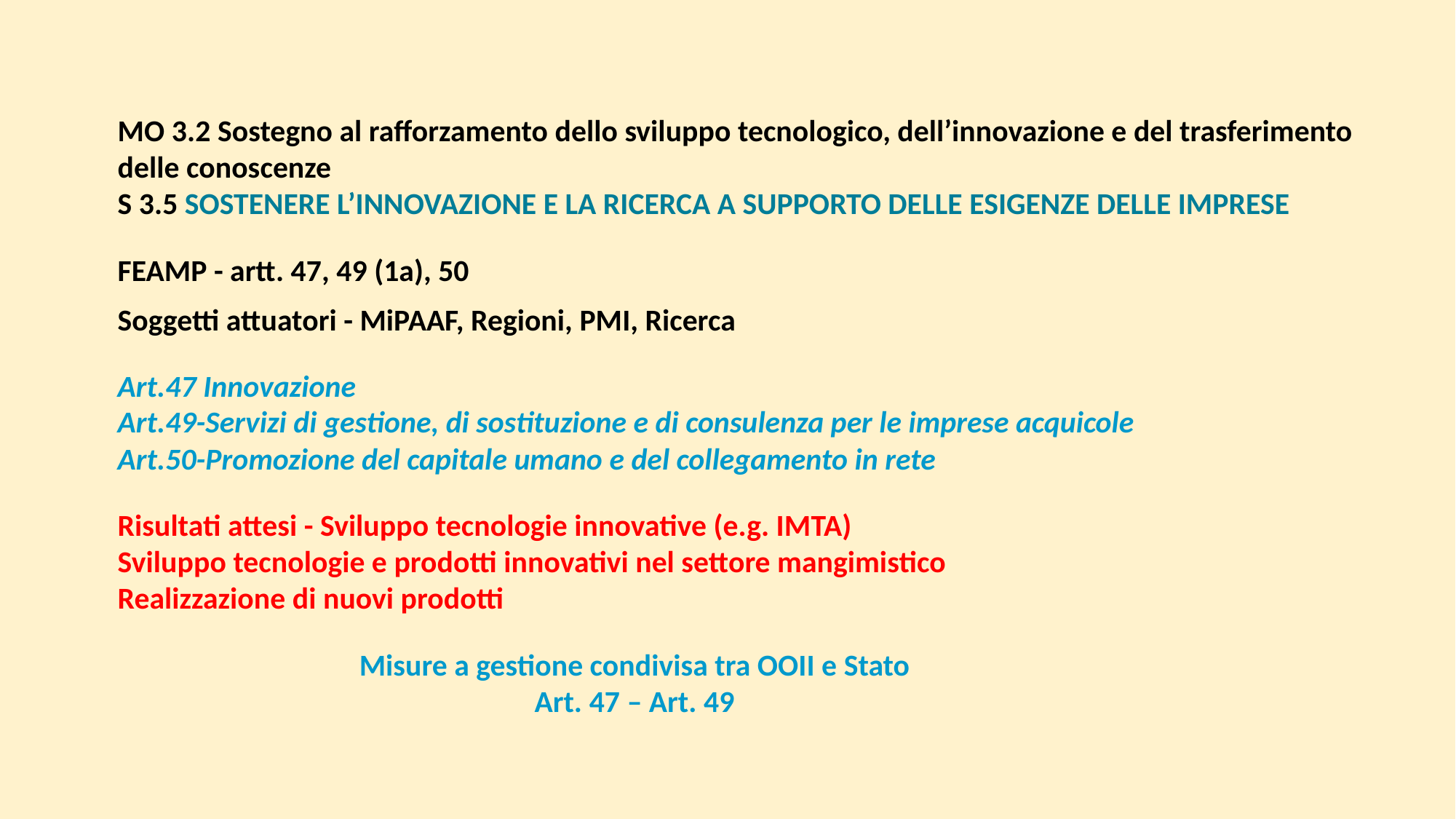

MO 3.2 Sostegno al rafforzamento dello sviluppo tecnologico, dell’innovazione e del trasferimento delle conoscenze
S 3.5 SOSTENERE L’INNOVAZIONE E LA RICERCA A SUPPORTO DELLE ESIGENZE DELLE IMPRESE
FEAMP - artt. 47, 49 (1a), 50
Soggetti attuatori - MiPAAF, Regioni, PMI, Ricerca
Art.47 Innovazione
Art.49-Servizi di gestione, di sostituzione e di consulenza per le imprese acquicole
Art.50-Promozione del capitale umano e del collegamento in rete
Risultati attesi - Sviluppo tecnologie innovative (e.g. IMTA)
Sviluppo tecnologie e prodotti innovativi nel settore mangimistico
Realizzazione di nuovi prodotti
Misure a gestione condivisa tra OOII e Stato
Art. 47 – Art. 49